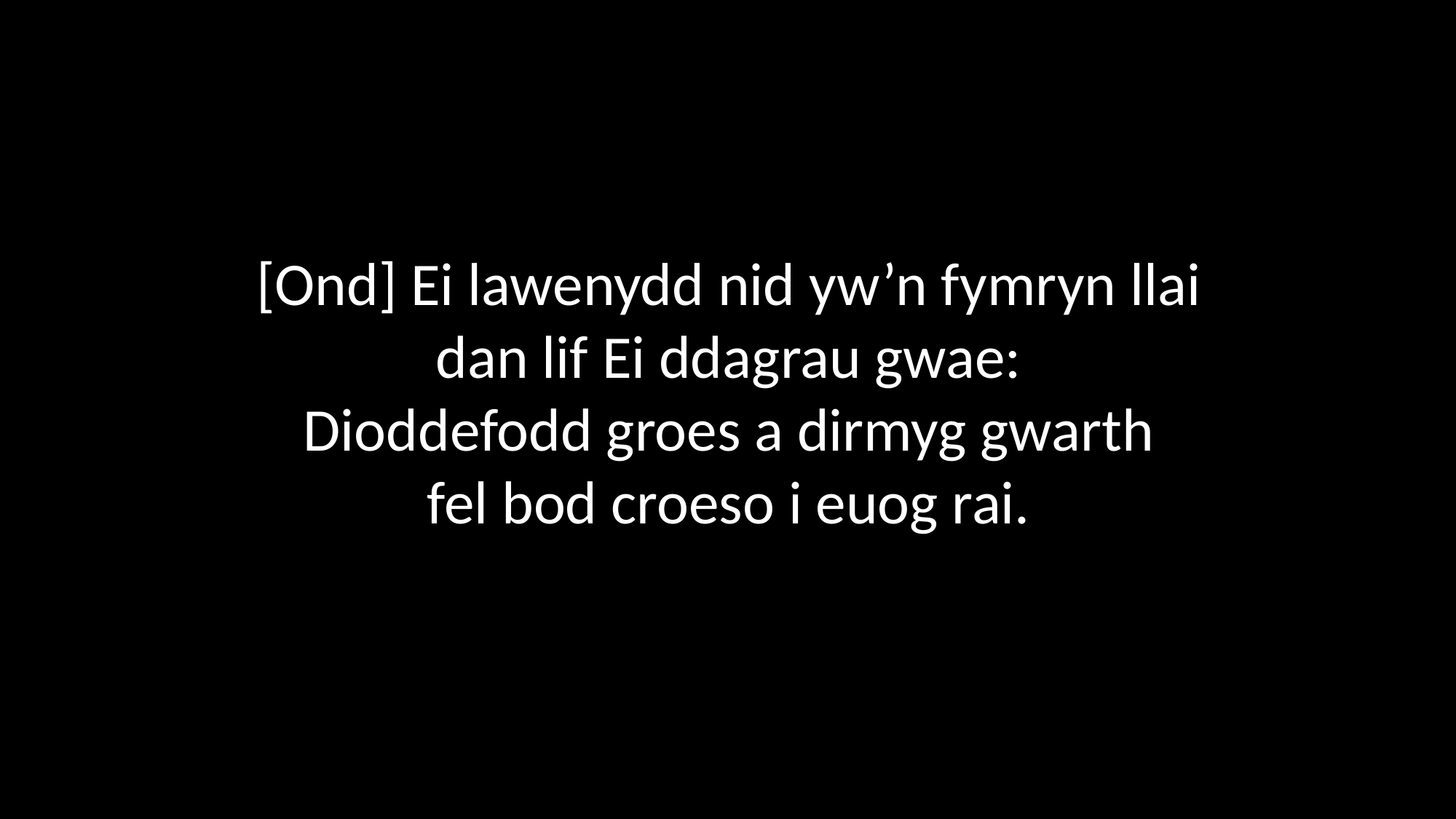

[Ond] Ei lawenydd nid yw’n fymryn llai
dan lif Ei ddagrau gwae:
Dioddefodd groes a dirmyg gwarth
fel bod croeso i euog rai.